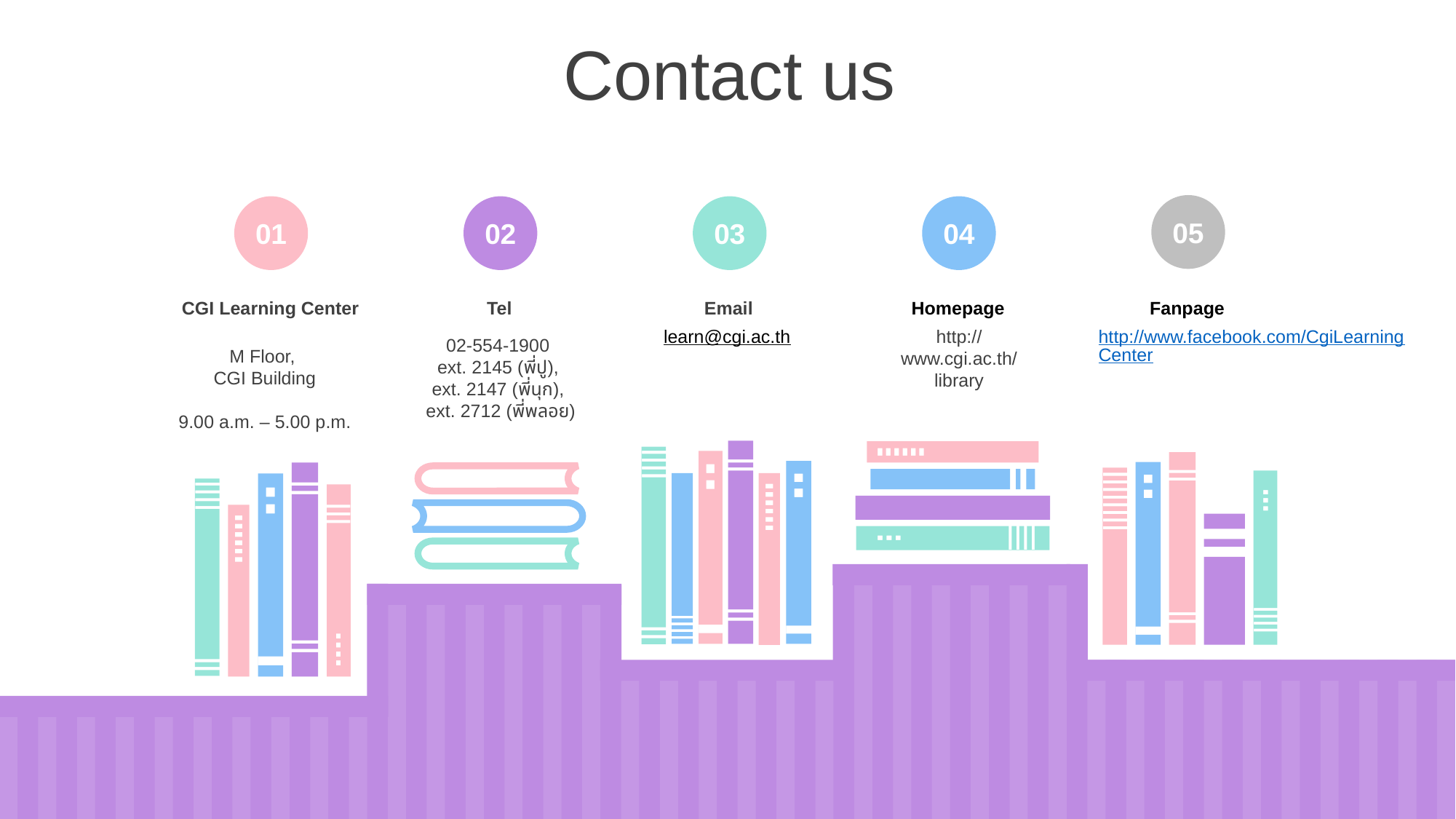

Contact us

05
01
02
03
04
Tel
02-554-1900
ext. 2145 (พี่ปู),
ext. 2147 (พี่นุก),
ext. 2712 (พี่พลอย)
Email
learn@cgi.ac.th
Homepage
http://www.cgi.ac.th/library
Fanpage
http://www.facebook.com/CgiLearningCenter
CGI Learning Center
M Floor,
CGI Building

9.00 a.m. – 5.00 p.m.

D
D
D